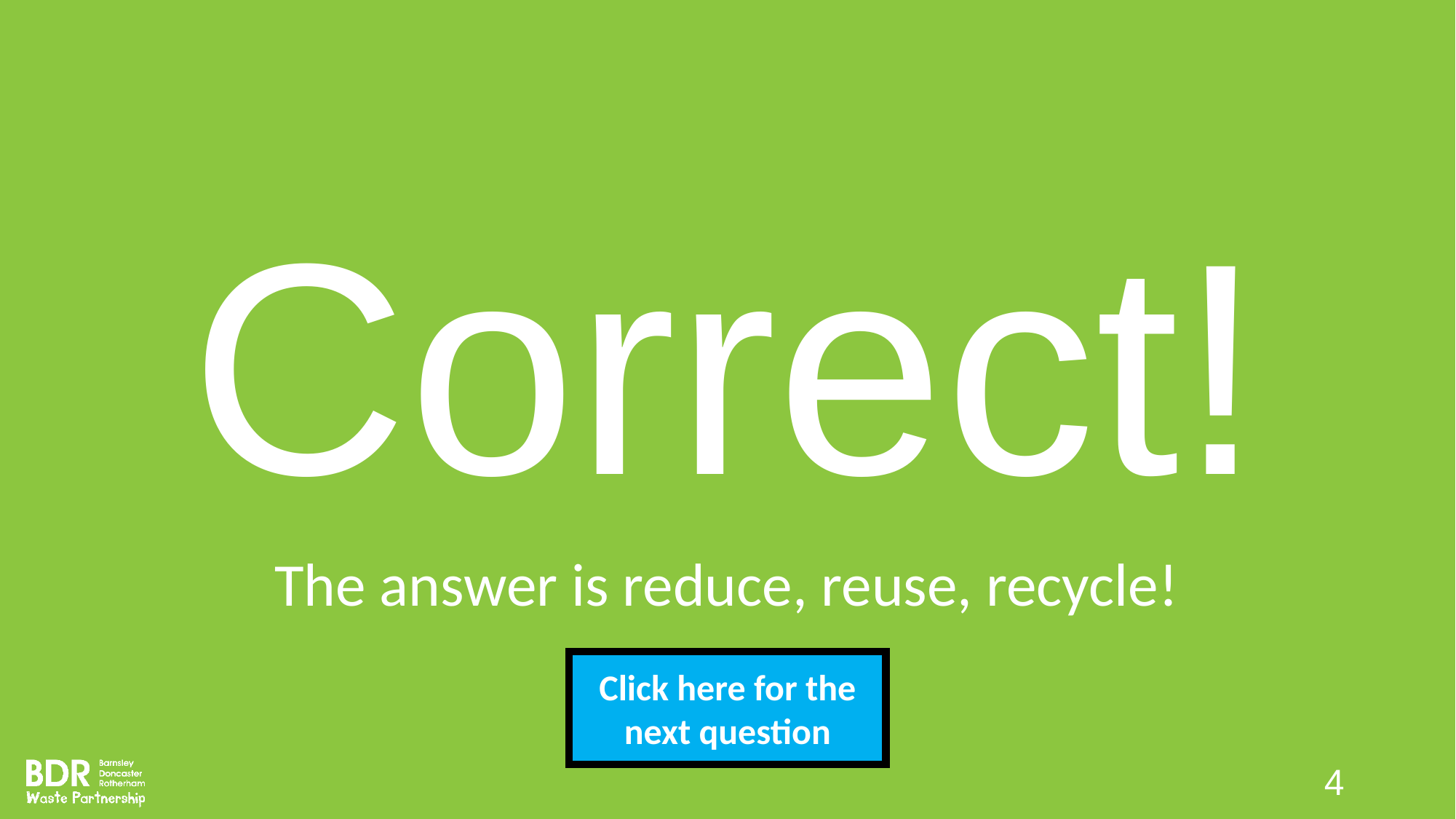

# Correct!
The answer is reduce, reuse, recycle!
Click here for the next question
4